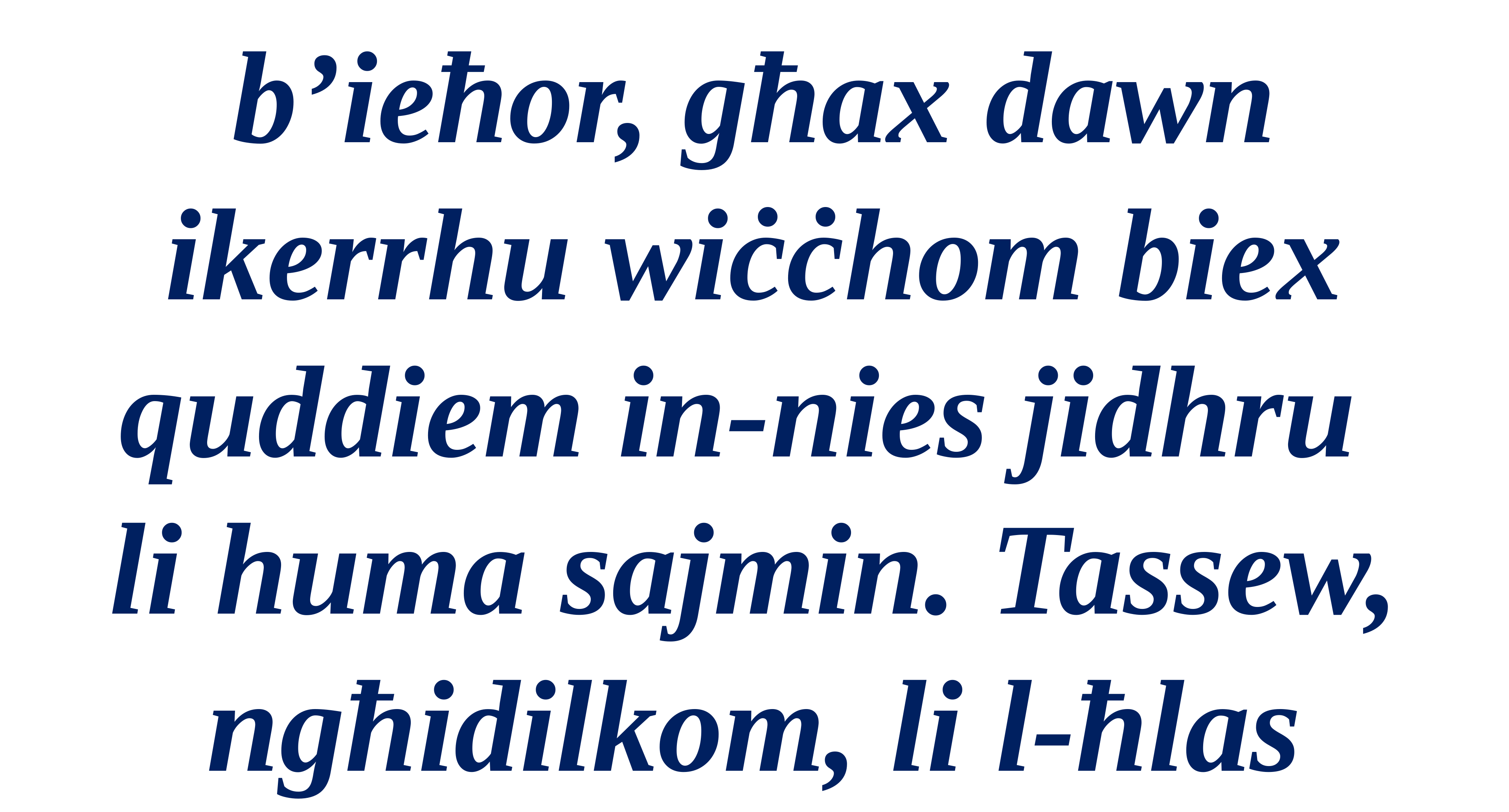

b’ieħor, għax dawn ikerrhu wiċċhom biex
quddiem in-nies jidhru
li huma sajmin. Tassew, ngħidilkom, li l-ħlas